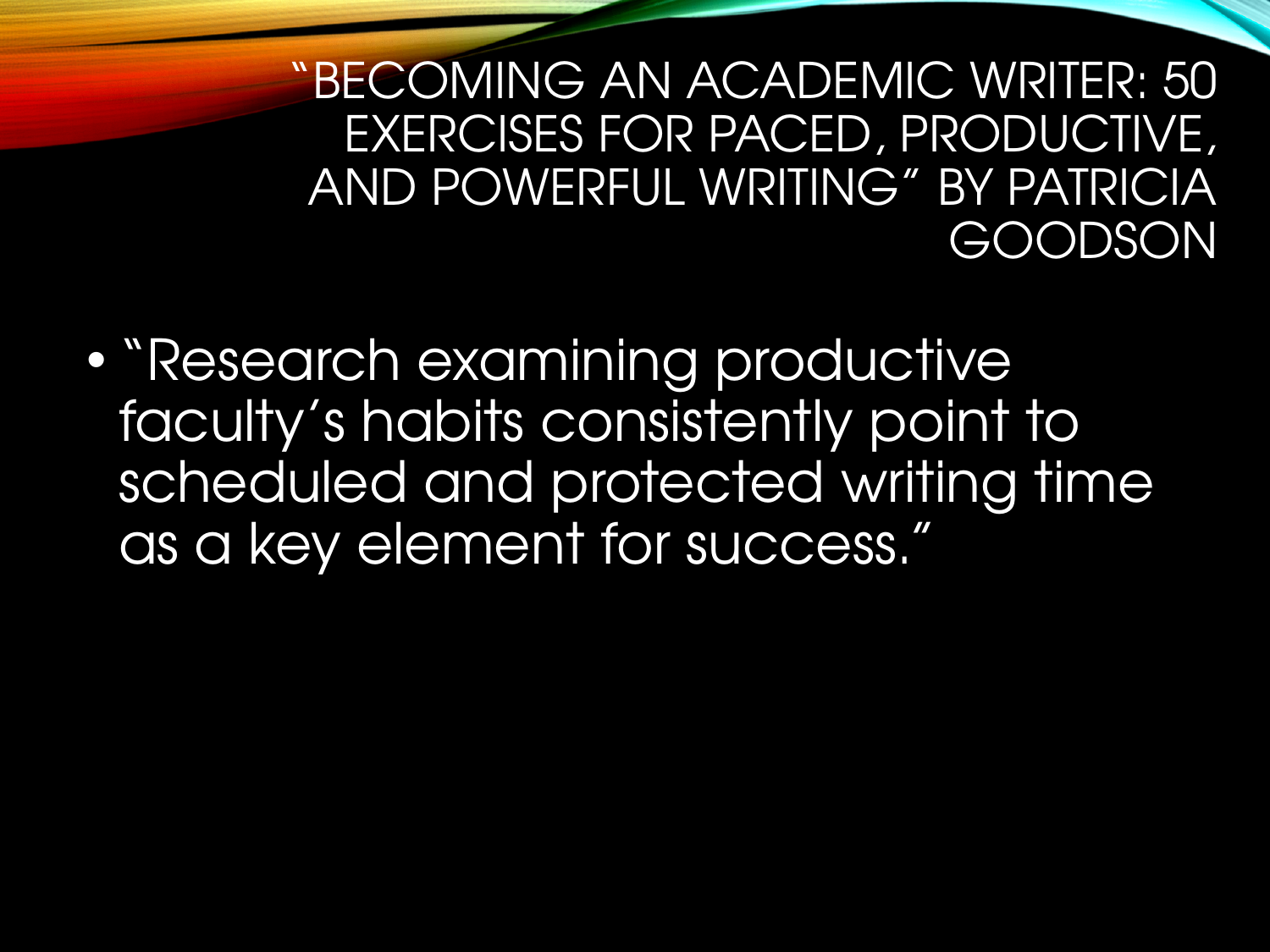

# “Becoming an Academic Writer: 50 Exercises for Paced, Productive, and Powerful Writing” by Patricia Goodson
“Research examining productive faculty’s habits consistently point to scheduled and protected writing time as a key element for success.”